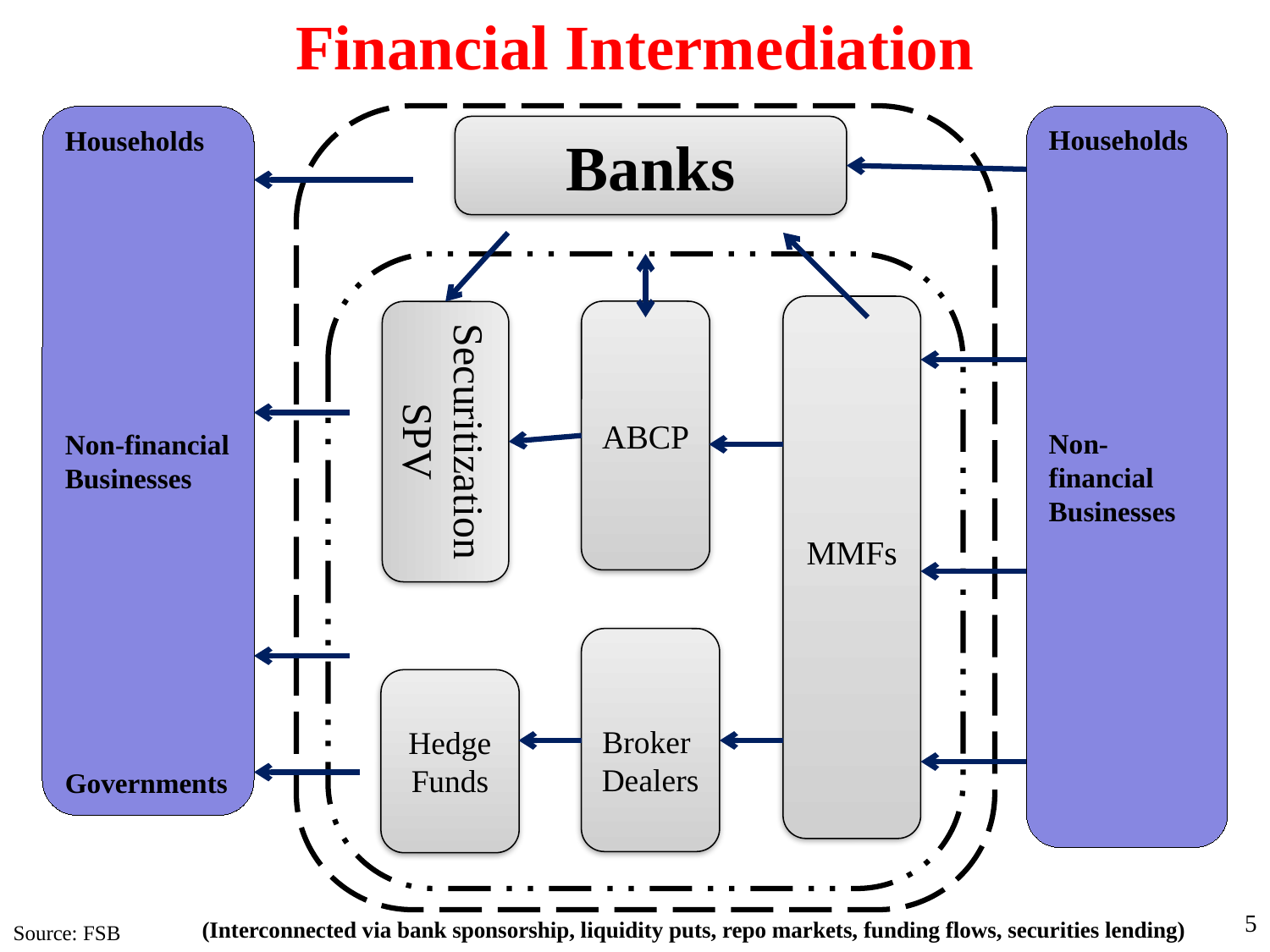

Financial Intermediation

Households

Non-financial Businesses

Households

Non-financial Businesses

Governments
Banks

MMFs

ABCP

Securitization
SPV

Broker
Dealers

Hedge Funds

5
(Interconnected via bank sponsorship, liquidity puts, repo markets, funding flows, securities lending)
Source: FSB